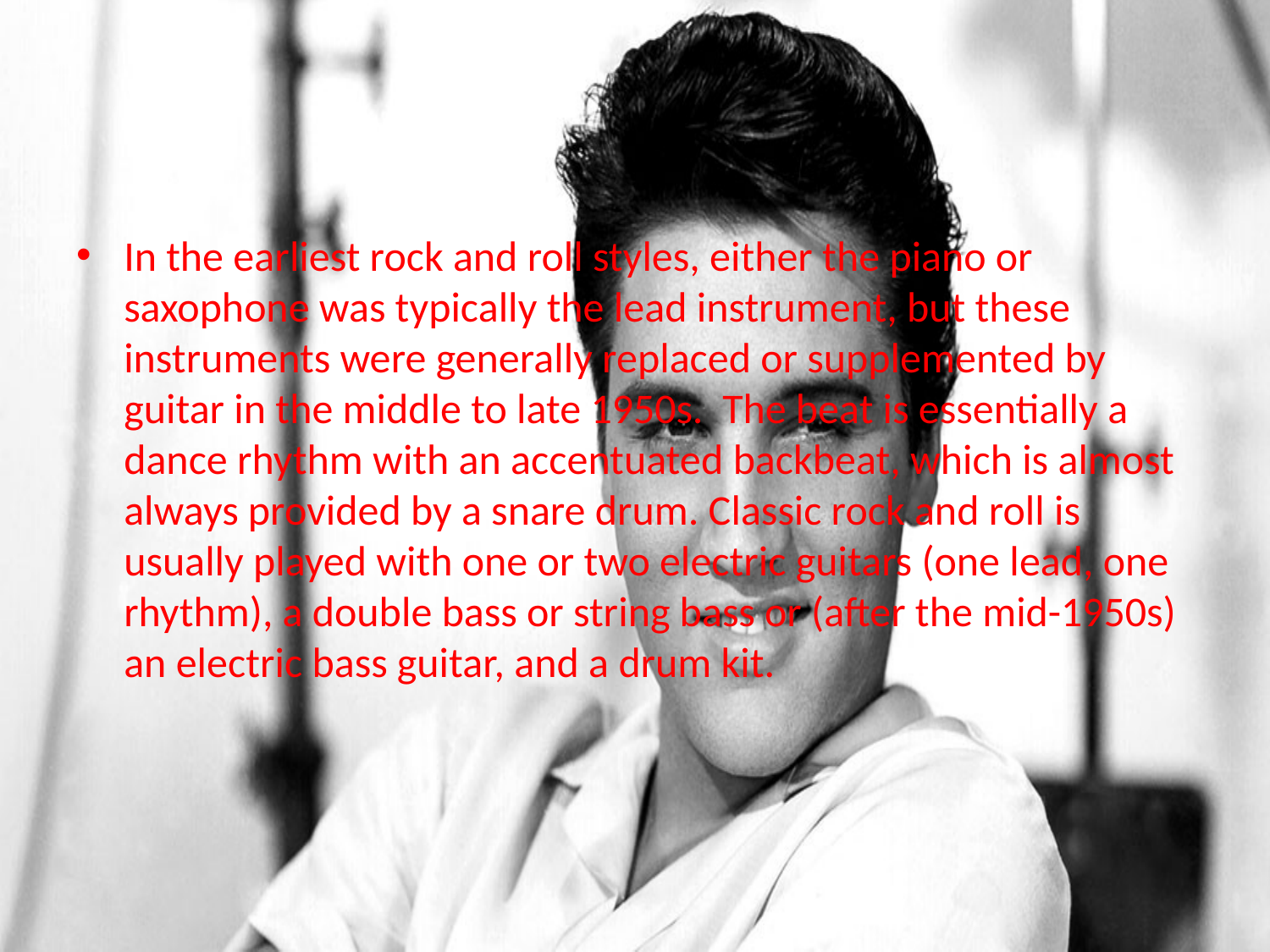

#
In the earliest rock and roll styles, either the piano or saxophone was typically the lead instrument, but these instruments were generally replaced or supplemented by guitar in the middle to late 1950s.  The beat is essentially a dance rhythm with an accentuated backbeat, which is almost always provided by a snare drum. Classic rock and roll is usually played with one or two electric guitars (one lead, one rhythm), a double bass or string bass or (after the mid-1950s) an electric bass guitar, and a drum kit.